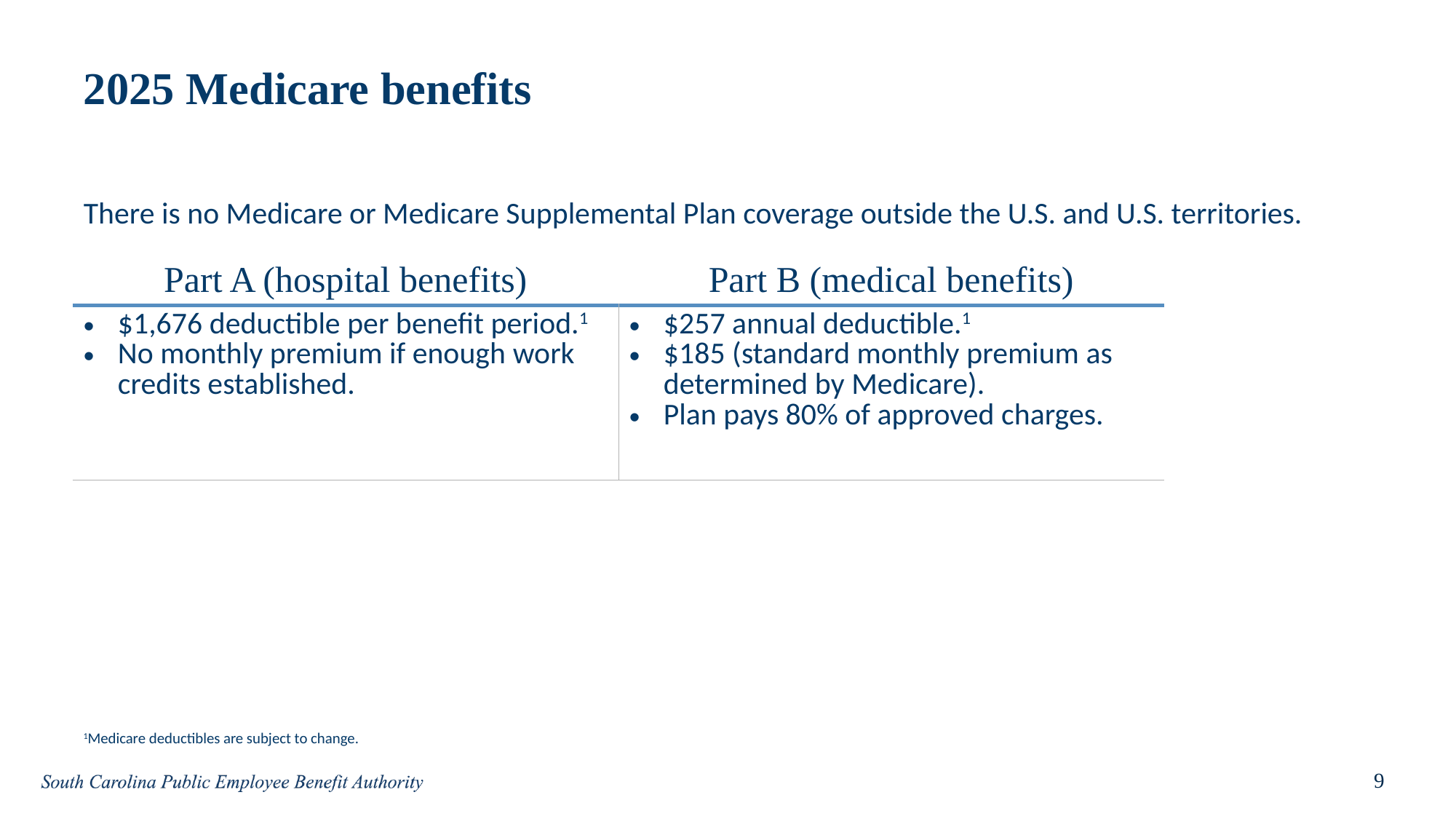

# 2025 Medicare benefits
There is no Medicare or Medicare Supplemental Plan coverage outside the U.S. and U.S. territories.
| Part A (hospital benefits) | Part B (medical benefits) |
| --- | --- |
| $1,676 deductible per benefit period.1 No monthly premium if enough work credits established. | $257 annual deductible.1 $185 (standard monthly premium as determined by Medicare). Plan pays 80% of approved charges. |
1Medicare deductibles are subject to change.
9